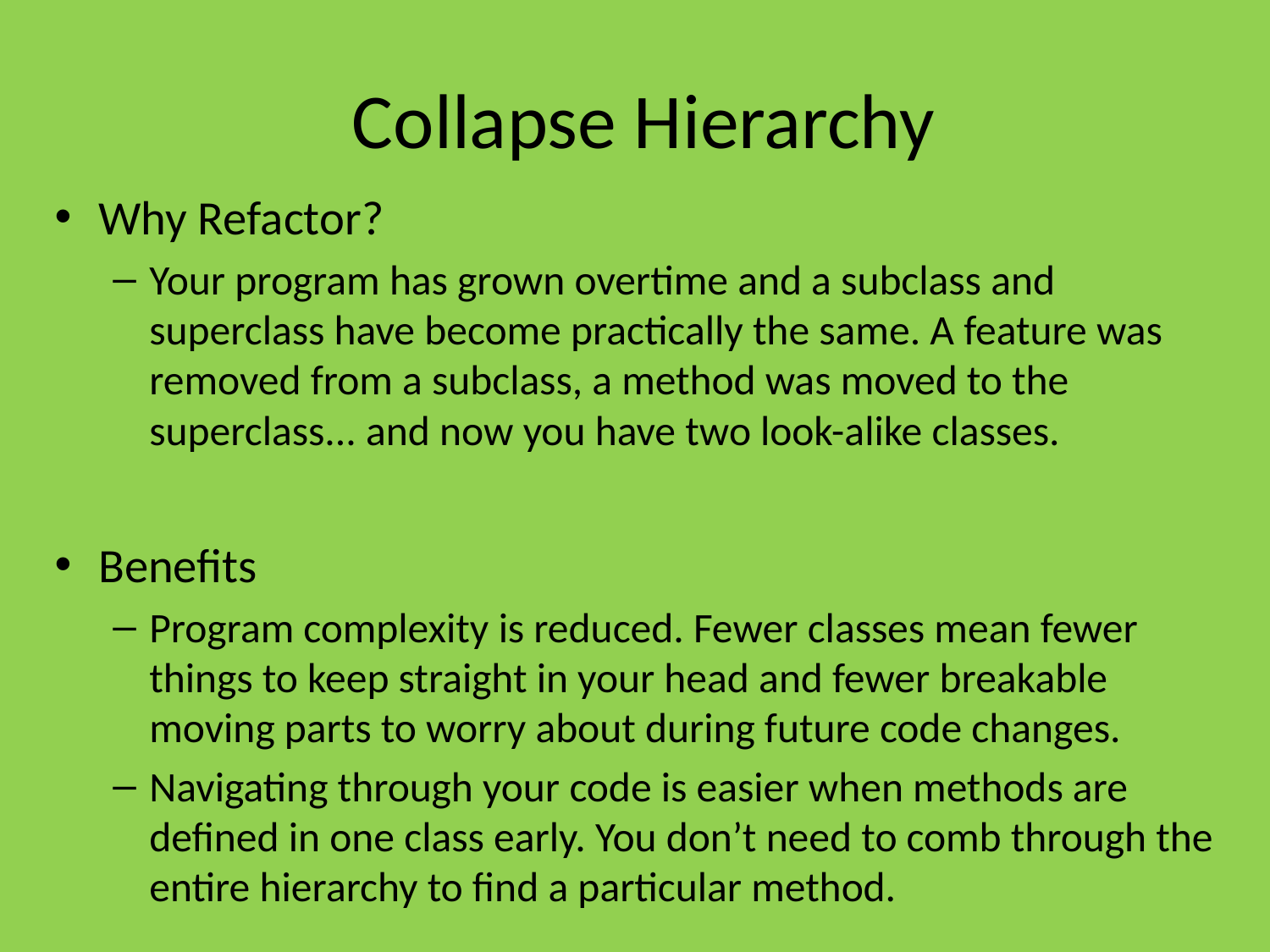

# Collapse Hierarchy
Why Refactor?
Your program has grown overtime and a subclass and superclass have become practically the same. A feature was removed from a subclass, a method was moved to the superclass... and now you have two look-alike classes.

Benefits
Program complexity is reduced. Fewer classes mean fewer things to keep straight in your head and fewer breakable moving parts to worry about during future code changes.
Navigating through your code is easier when methods are defined in one class early. You don’t need to comb through the entire hierarchy to find a particular method.